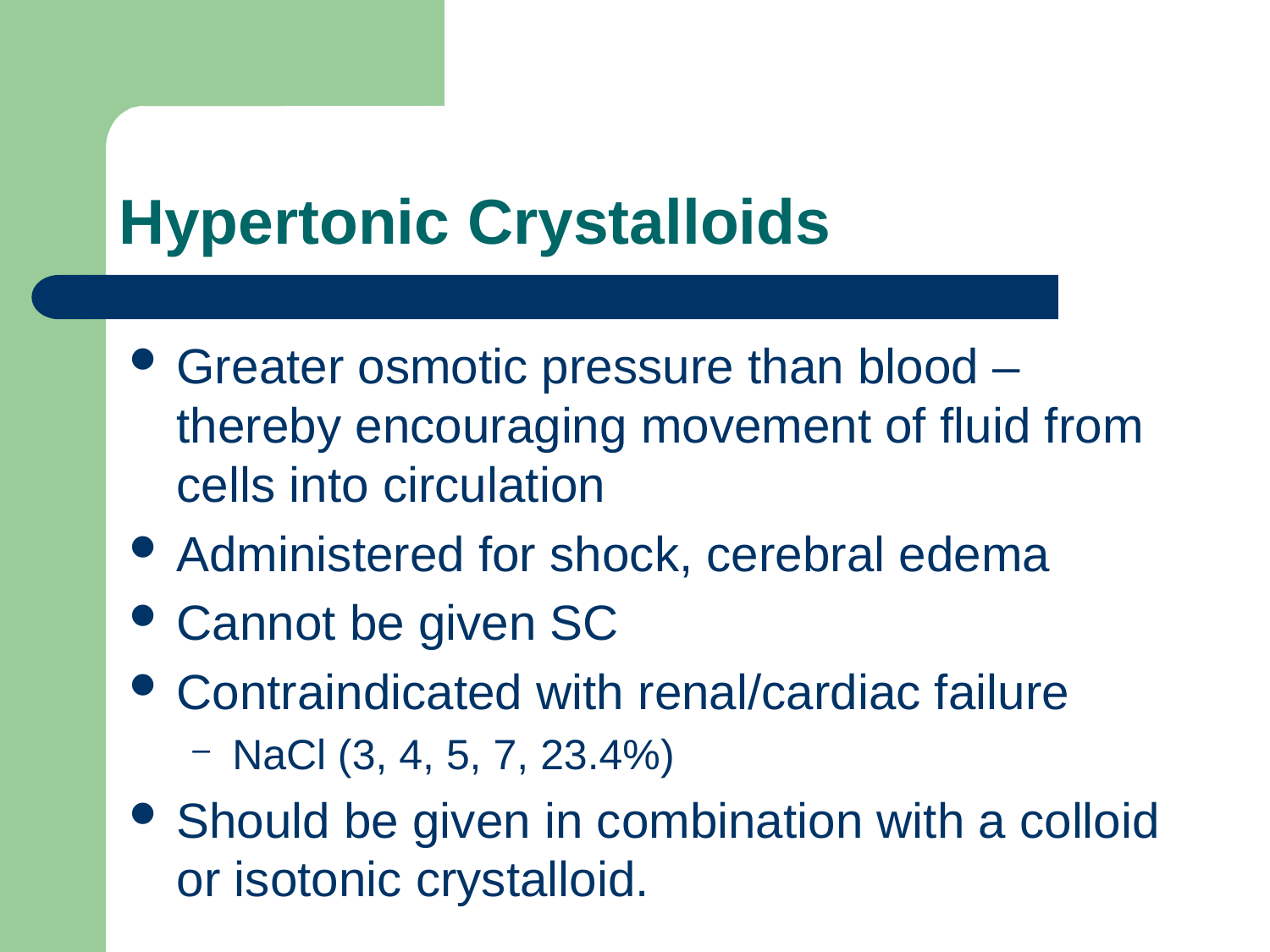

# Hypertonic Crystalloids
Greater osmotic pressure than blood – thereby encouraging movement of fluid from cells into circulation
Administered for shock, cerebral edema
Cannot be given SC
Contraindicated with renal/cardiac failure
NaCl (3, 4, 5, 7, 23.4%)
Should be given in combination with a colloid or isotonic crystalloid.